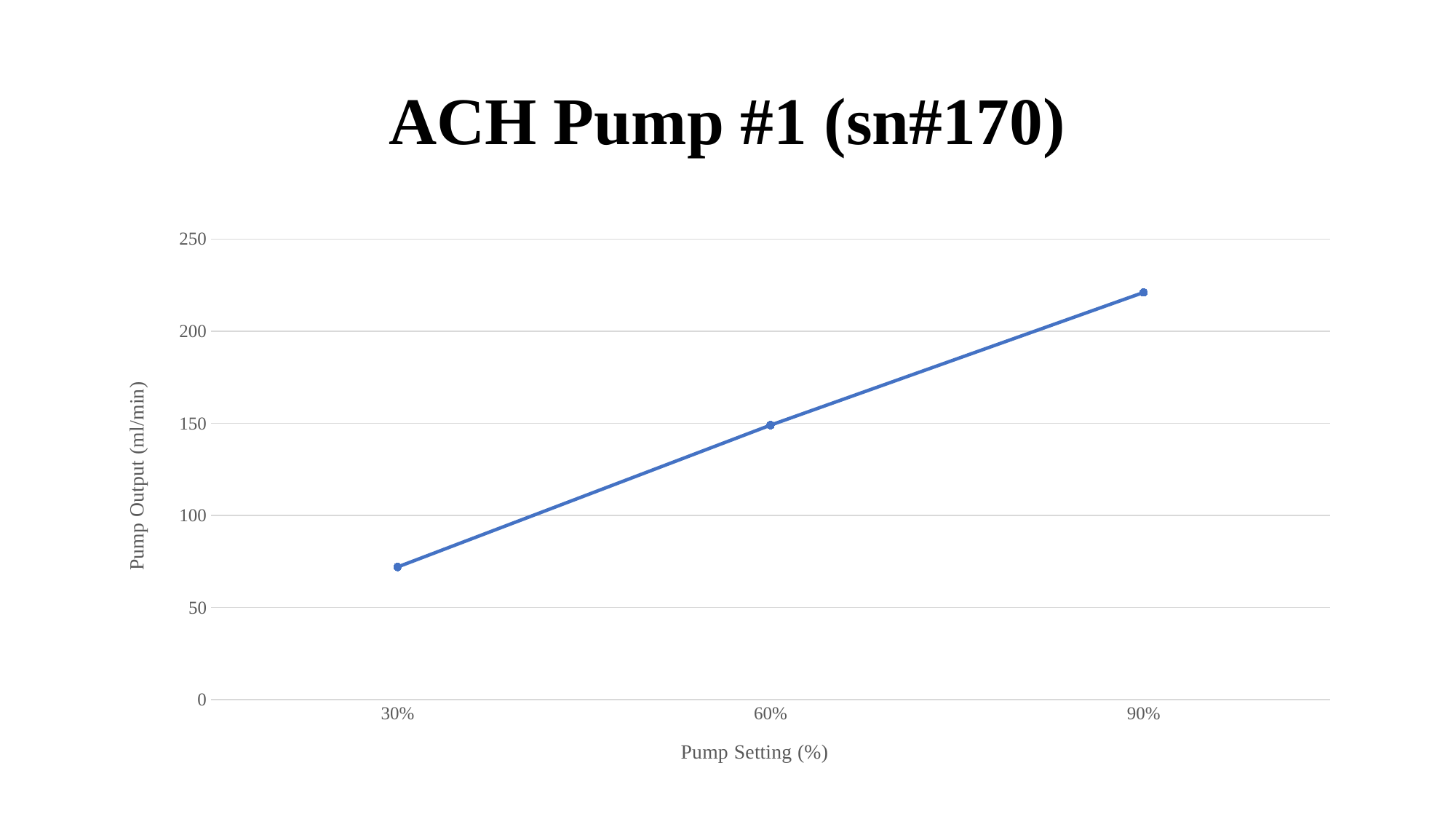

# ACH Pump #1 (sn#170)

### Chart

| Category | Column1 |
|---|---|
| 0.3 | 72.0 |
| 0.6 | 149.0 |
| 0.9 | 221.0 |